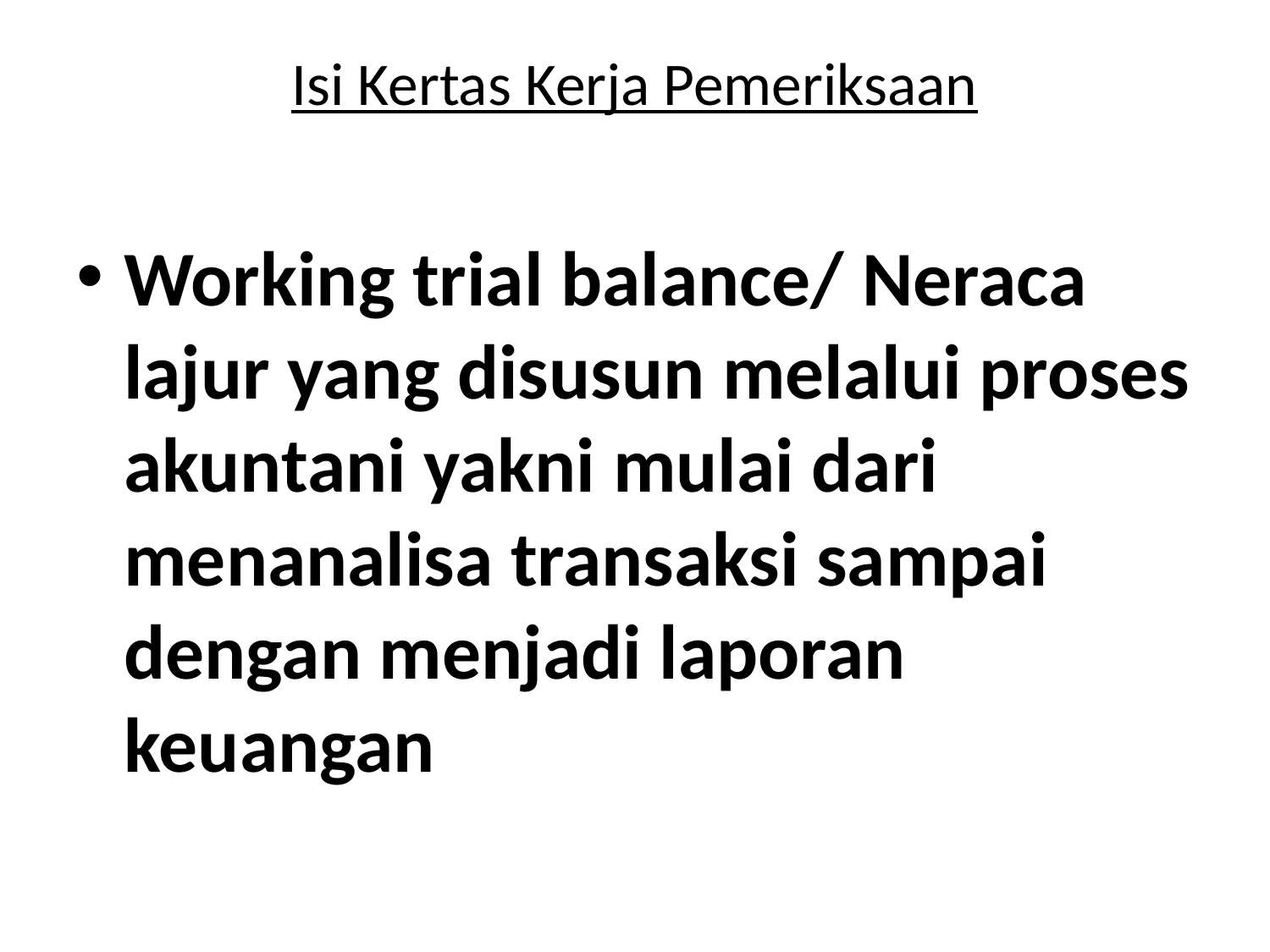

# Isi Kertas Kerja Pemeriksaan
Working trial balance/ Neraca lajur yang disusun melalui proses akuntani yakni mulai dari menanalisa transaksi sampai dengan menjadi laporan keuangan